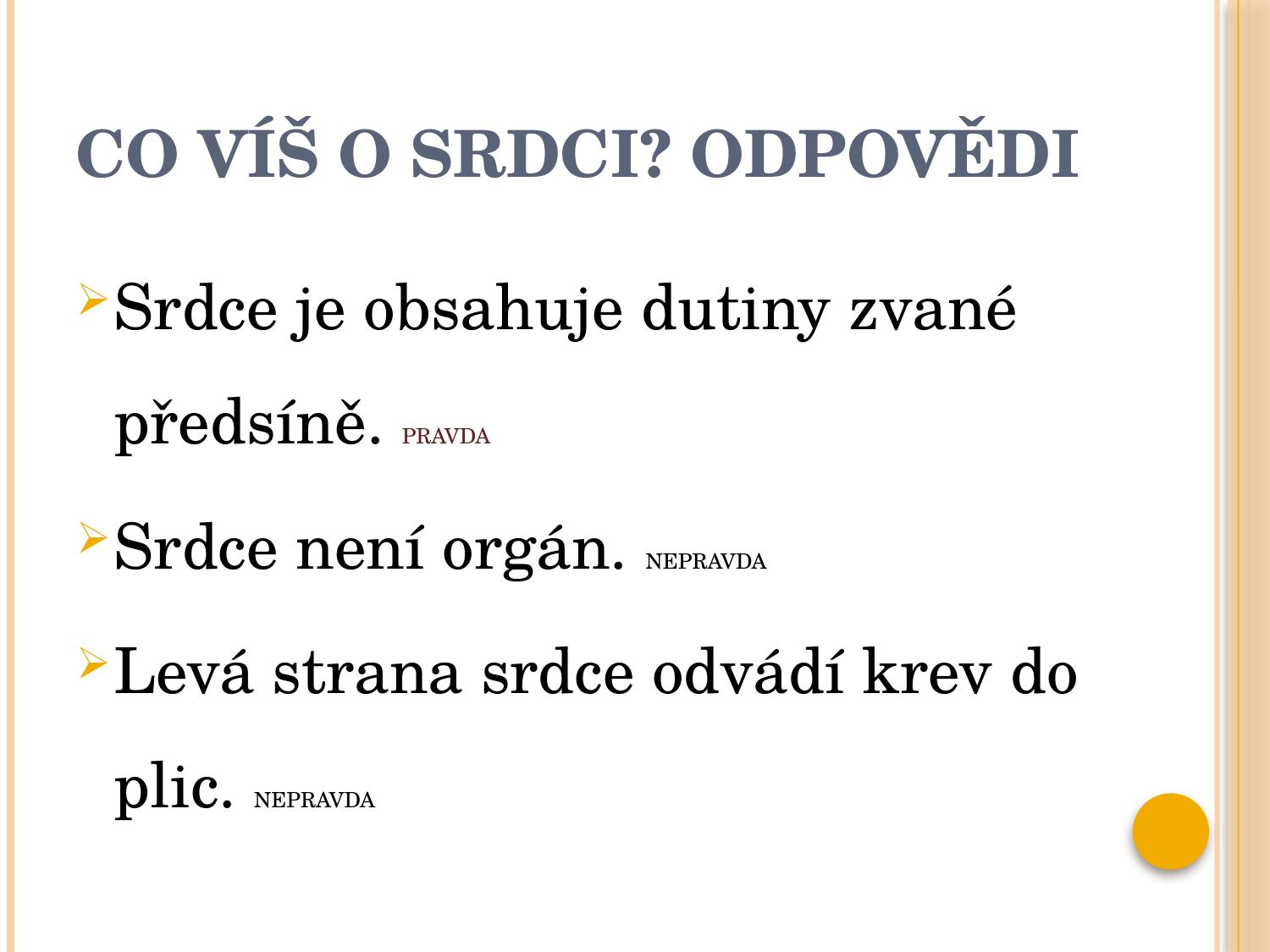

# Co víš o srdci? odpovědi
Srdce je obsahuje dutiny zvané předsíně. PRAVDA
Srdce není orgán. NEPRAVDA
Levá strana srdce odvádí krev do plic. NEPRAVDA